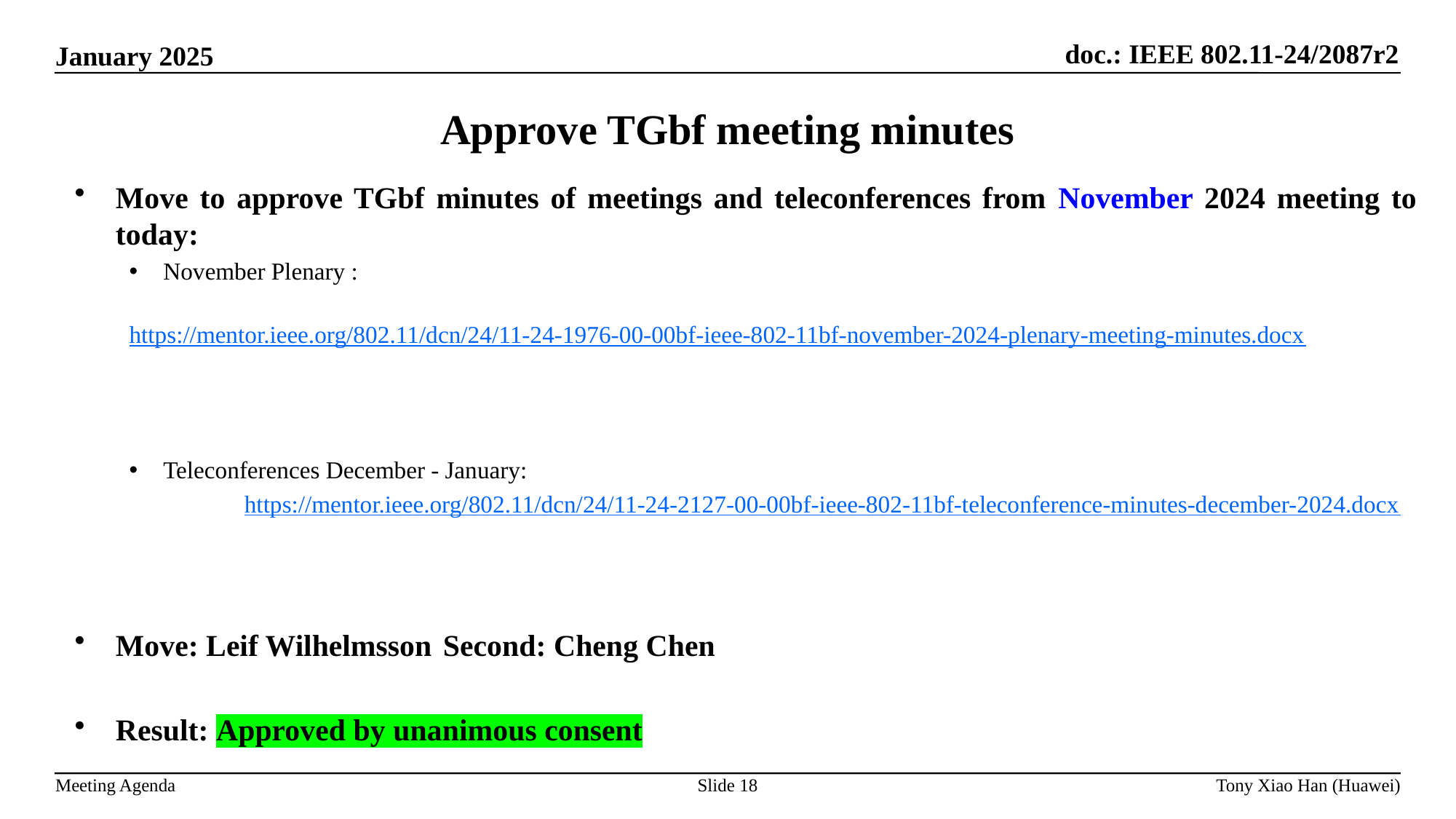

Approve TGbf meeting minutes
Move to approve TGbf minutes of meetings and teleconferences from November 2024 meeting to today:
November Plenary :
	 https://mentor.ieee.org/802.11/dcn/24/11-24-1976-00-00bf-ieee-802-11bf-november-2024-plenary-meeting-minutes.docx

Teleconferences December - January:
	 https://mentor.ieee.org/802.11/dcn/24/11-24-2127-00-00bf-ieee-802-11bf-teleconference-minutes-december-2024.docx

Move: Leif Wilhelmsson 	Second: Cheng Chen

Result: Approved by unanimous consent